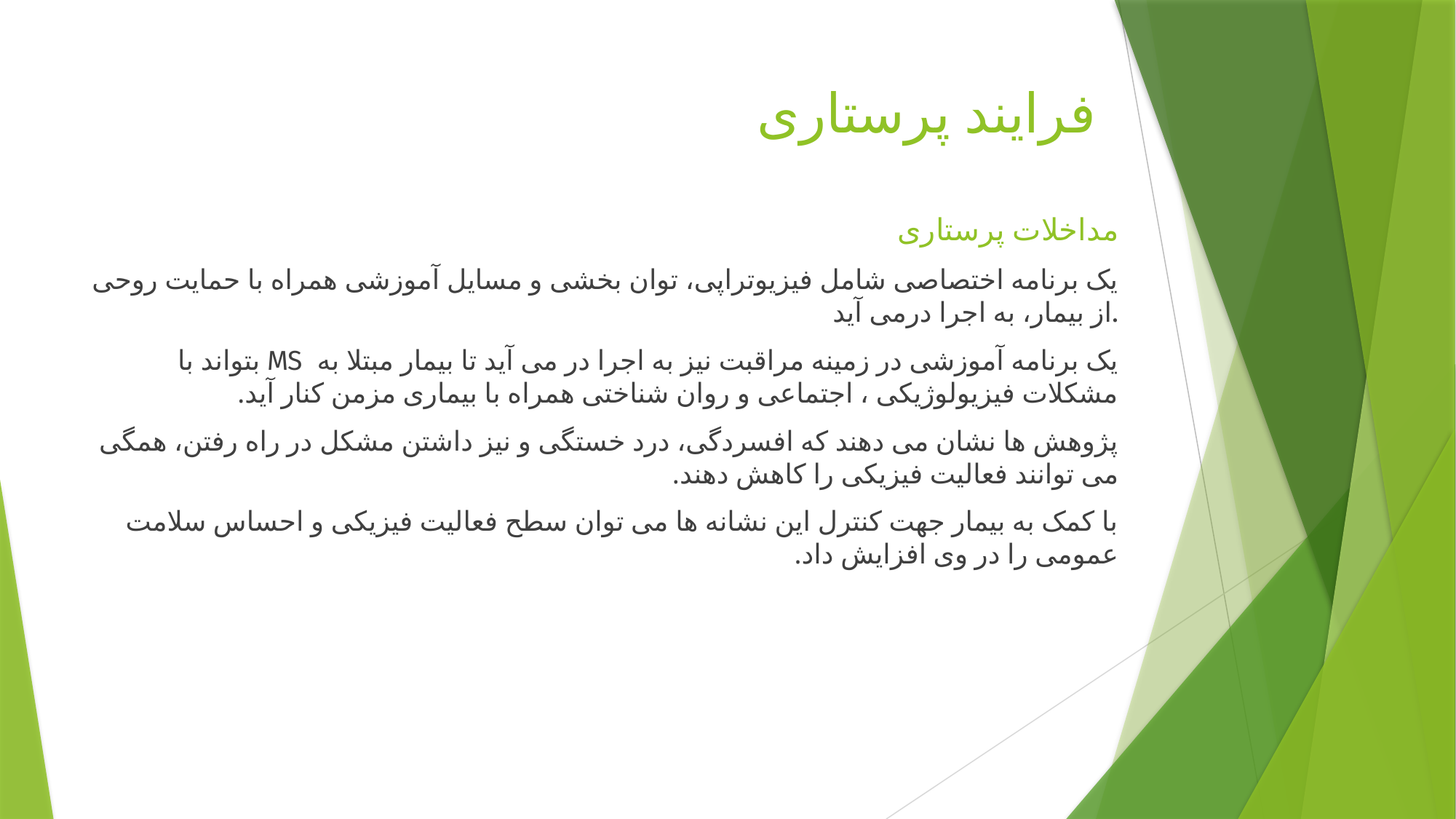

# فرایند پرستاری
مداخلات پرستاری
یک برنامه اختصاصی شامل فیزیوتراپی، توان بخشی و مسایل آموزشی همراه با حمایت روحی از بیمار، به اجرا درمی آید.
یک برنامه آموزشی در زمینه مراقبت نیز به اجرا در می آید تا بیمار مبتلا به  MS بتواند با مشکلات فیزیولوژیکی ، اجتماعی و روان شناختی همراه با بیماری مزمن کنار آید.
پژوهش ها نشان می دهند که افسردگی، درد خستگی و نیز داشتن مشکل در راه رفتن، همگی می توانند فعالیت فیزیکی را کاهش دهند.
با کمک به بیمار جهت کنترل این نشانه ها می توان سطح فعالیت فیزیکی و احساس سلامت عمومی را در وی افزایش داد.